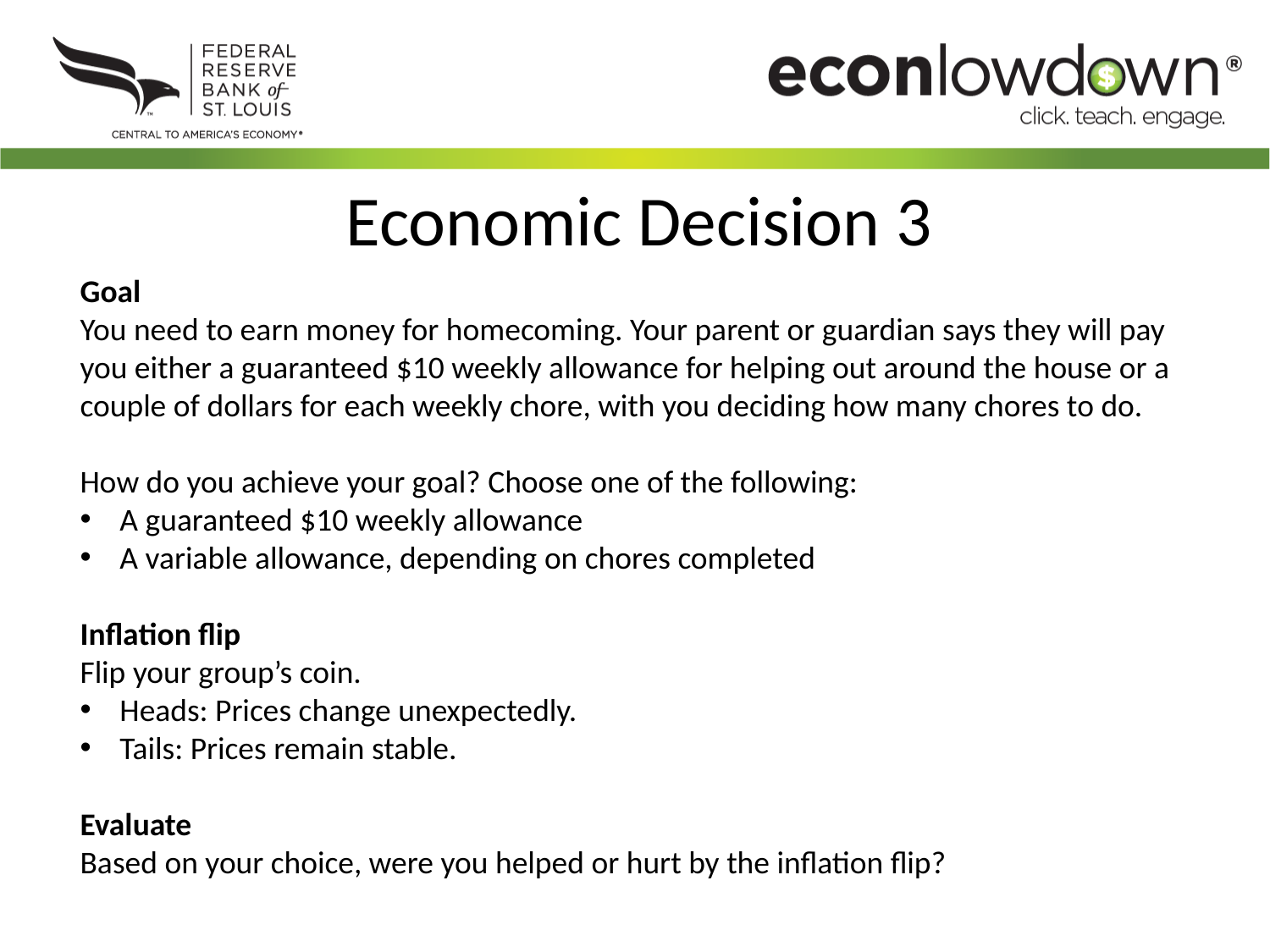

Economic Decision 3
Goal
You need to earn money for homecoming. Your parent or guardian says they will pay you either a guaranteed $10 weekly allowance for helping out around the house or a couple of dollars for each weekly chore, with you deciding how many chores to do.

How do you achieve your goal? Choose one of the following:
A guaranteed $10 weekly allowance
A variable allowance, depending on chores completed

Inflation flip
Flip your group’s coin.
Heads: Prices change unexpectedly.
Tails: Prices remain stable.

Evaluate
Based on your choice, were you helped or hurt by the inflation flip?